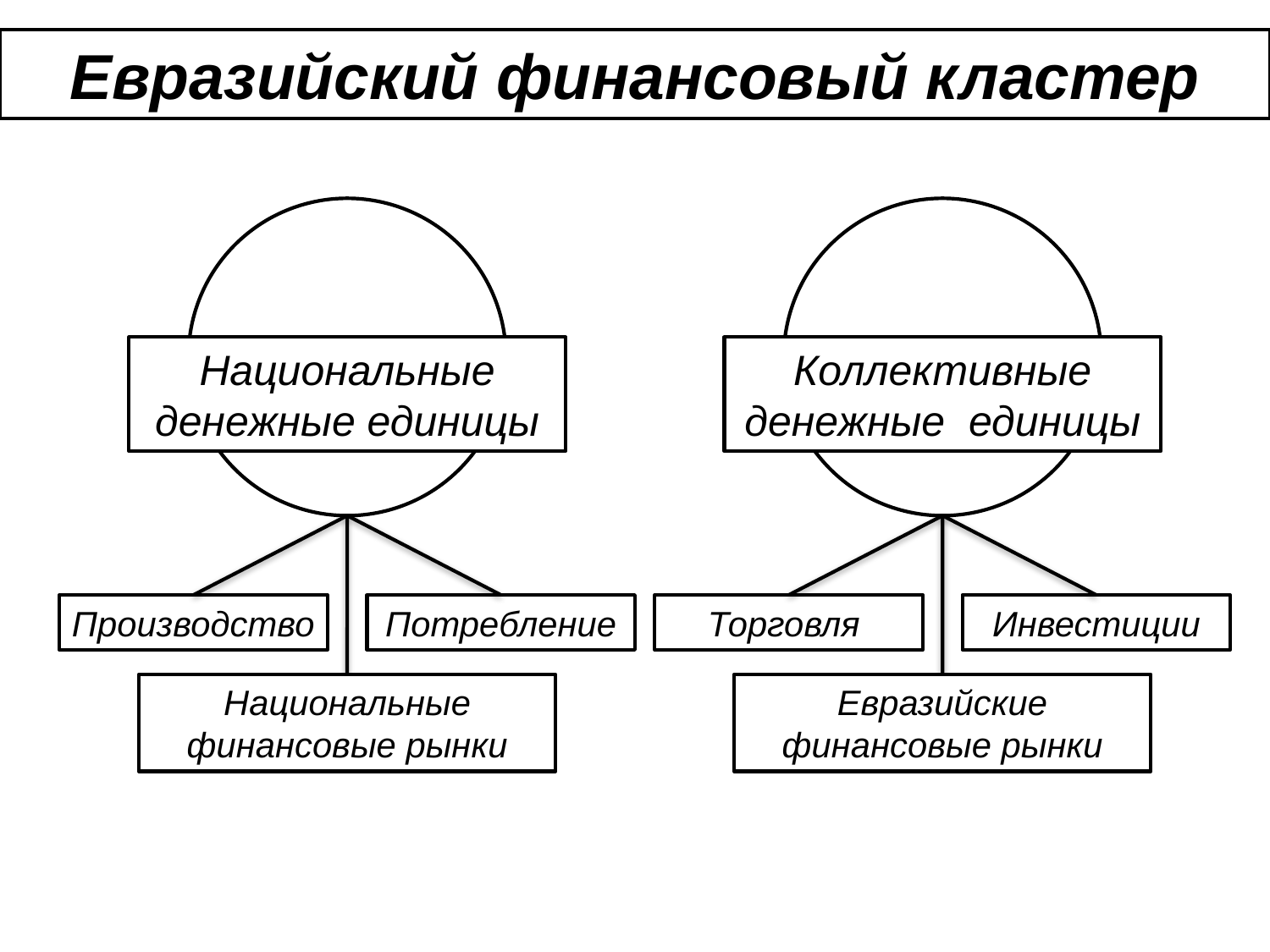

Евразийский финансовый кластер

Национальные денежные единицы
Коллективные денежные  единицы
Производство
Потребление
Торговля
Инвестиции
Национальные финансовые рынки
Евразийские финансовые рынки